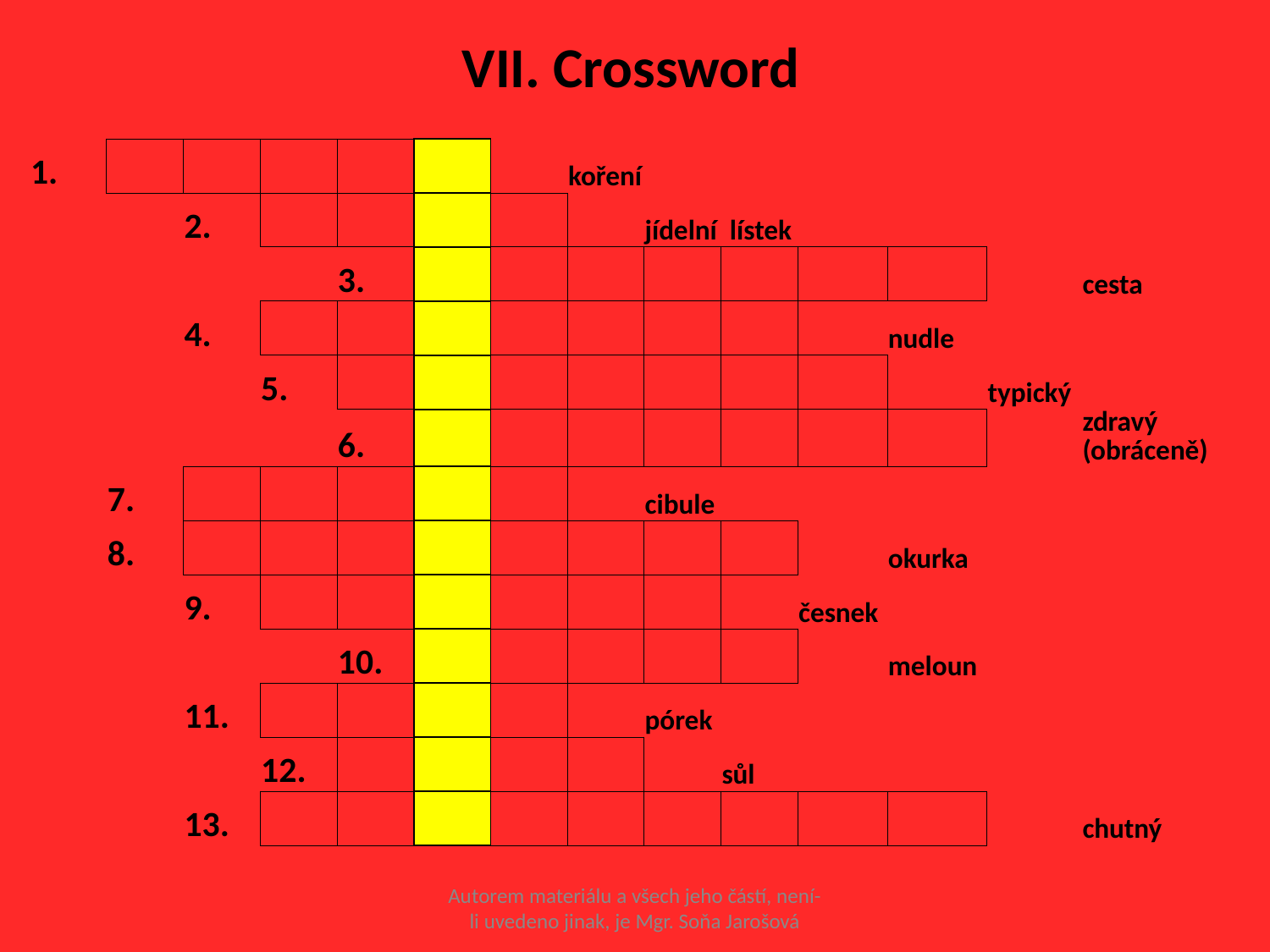

# VII. Crossword
| 1. |  |  |  |  |  |  | koření |  |  |  |  |  |  |
| --- | --- | --- | --- | --- | --- | --- | --- | --- | --- | --- | --- | --- | --- |
|  |  | 2. |  |  |  |  |  | jídelní lístek |  |  |  |  |  |
|  |  |  |  | 3. |  |  |  |  |  |  |  |  | cesta |
|  |  | 4. |  |  |  |  |  |  |  |  | nudle |  |  |
|  |  |  | 5. |  |  |  |  |  |  |  |  | typický |  |
|  |  |  |  | 6. |  |  |  |  |  |  |  |  | zdravý (obráceně) |
|  | 7. |  |  |  |  |  |  | cibule |  |  |  |  |  |
|  | 8. |  |  |  |  |  |  |  |  |  | okurka |  |  |
|  |  | 9. |  |  |  |  |  |  |  | česnek |  |  |  |
|  |  |  |  | 10. |  |  |  |  |  |  | meloun |  |  |
|  |  | 11. |  |  |  |  |  | pórek |  |  |  |  |  |
|  |  |  | 12. |  |  |  |  |  | sůl |  |  |  |  |
|  |  | 13. |  |  |  |  |  |  |  |  |  |  | chutný |
Autorem materiálu a všech jeho částí, není-li uvedeno jinak, je Mgr. Soňa Jarošová